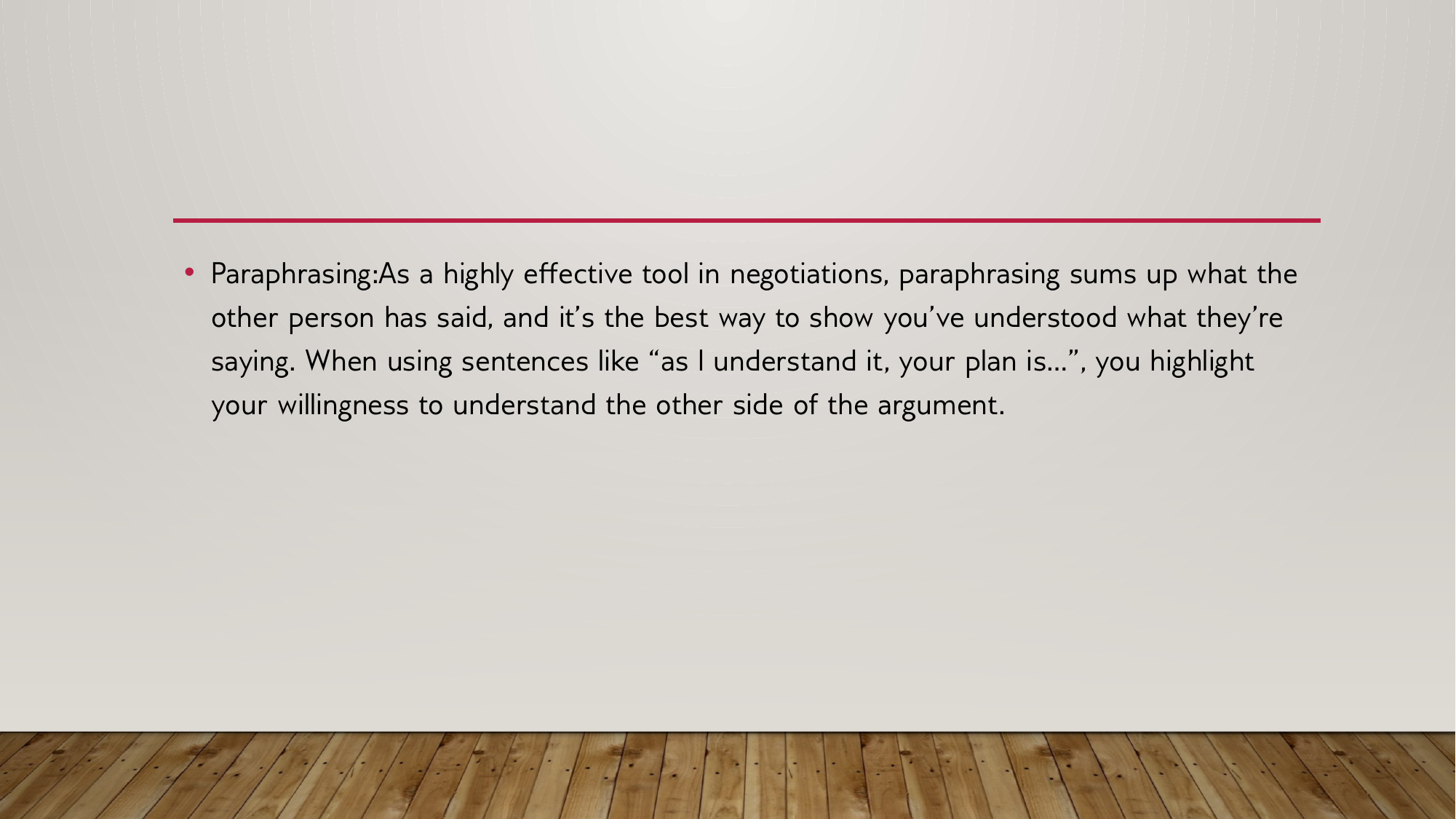

Paraphrasing:As a highly effective tool in negotiations, paraphrasing sums up what the other person has said, and it’s the best way to show you’ve understood what they’re saying. When using sentences like “as I understand it, your plan is…”, you highlight your willingness to understand the other side of the argument.